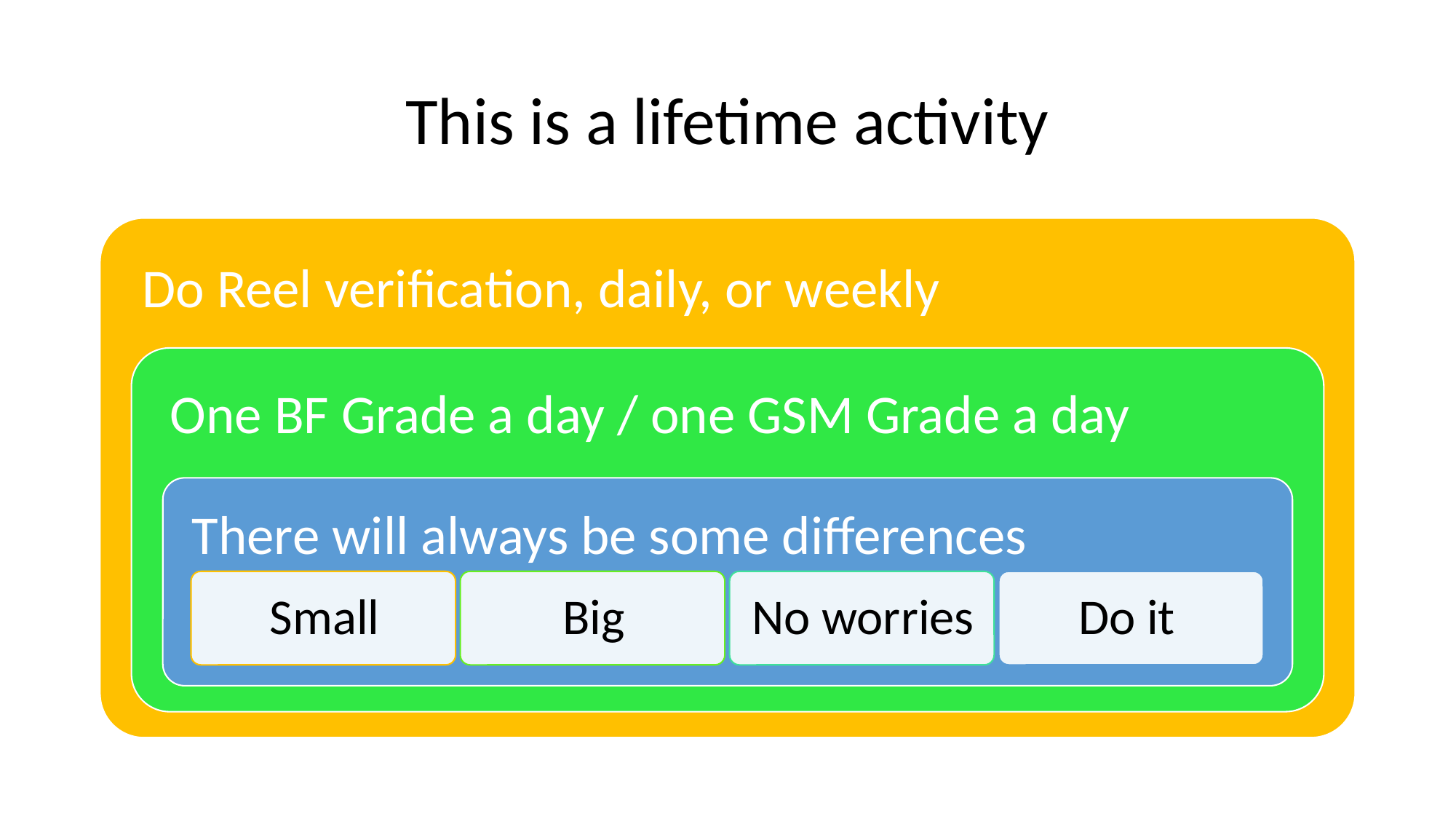

# This is a lifetime activity
Do Reel verification, daily, or weekly
One BF Grade a day / one GSM Grade a day
There will always be some differences
Small
Big
No worries
Do it